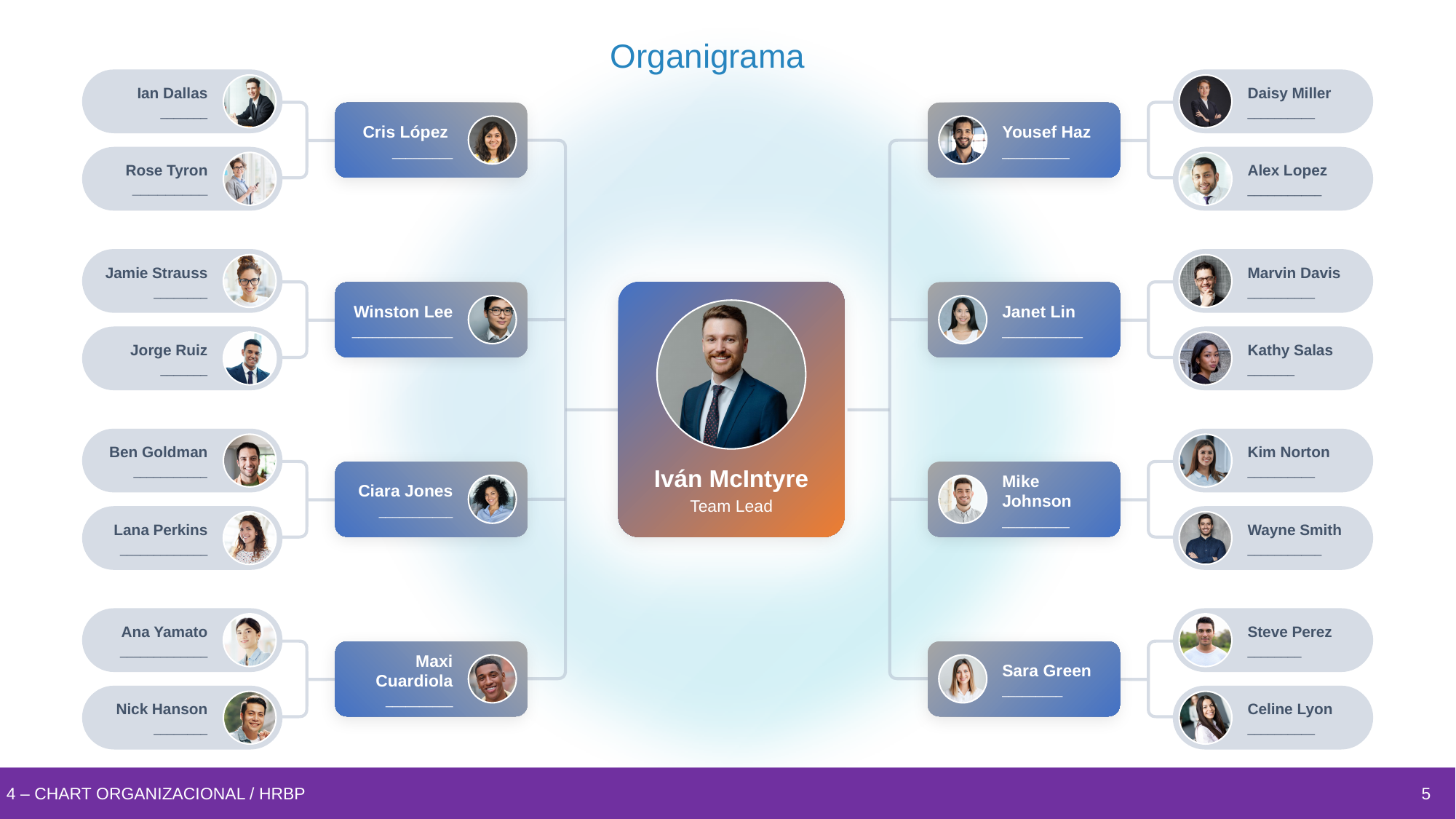

Organigrama

4 – CHART ORGANIZACIONAL / HRBP
5
Ian Dallas
_______
Daisy Miller
__________

Cris López
_________
Yousef Haz
__________

Rose Tyron _________
Alex Lopez
___________

Jamie Strauss
________
Marvin Davis
__________

Iván McIntyre
Team Lead

Winston Lee
_______________
Janet Lin
____________

Jorge Ruiz
_______
Kathy Salas
_______

Ben Goldman
___________
Kim Norton
__________

Ciara Jones
___________
Mike Johnson
__________

Lana Perkins
_____________
Wayne Smith
___________

Ana Yamato
_____________
Steve Perez
________

Maxi Cuardiola
__________
Sara Green
_________

Nick Hanson
________
Celine Lyon
__________